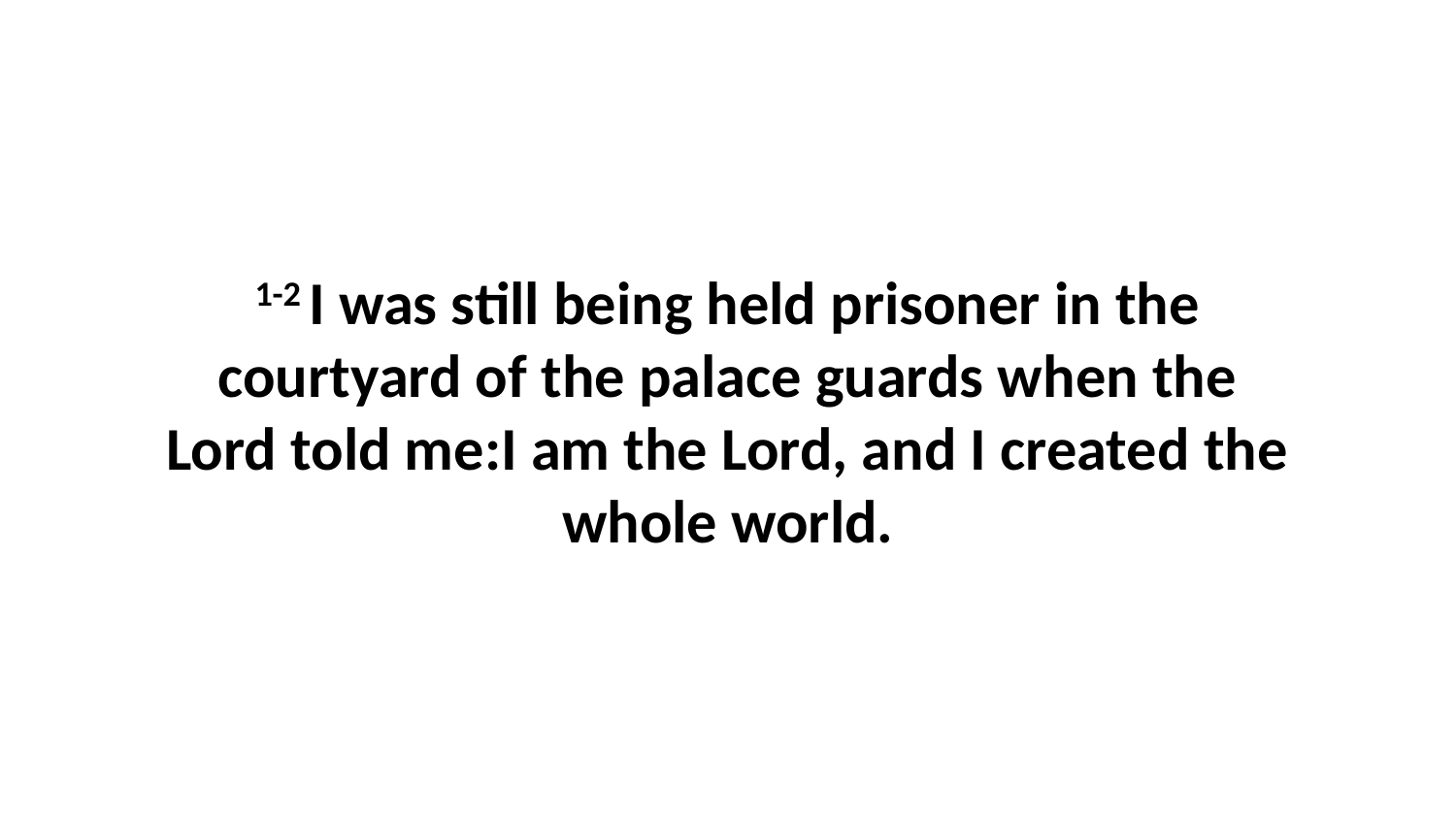

1-2 I was still being held prisoner in the courtyard of the palace guards when the Lord told me:I am the Lord, and I created the whole world.